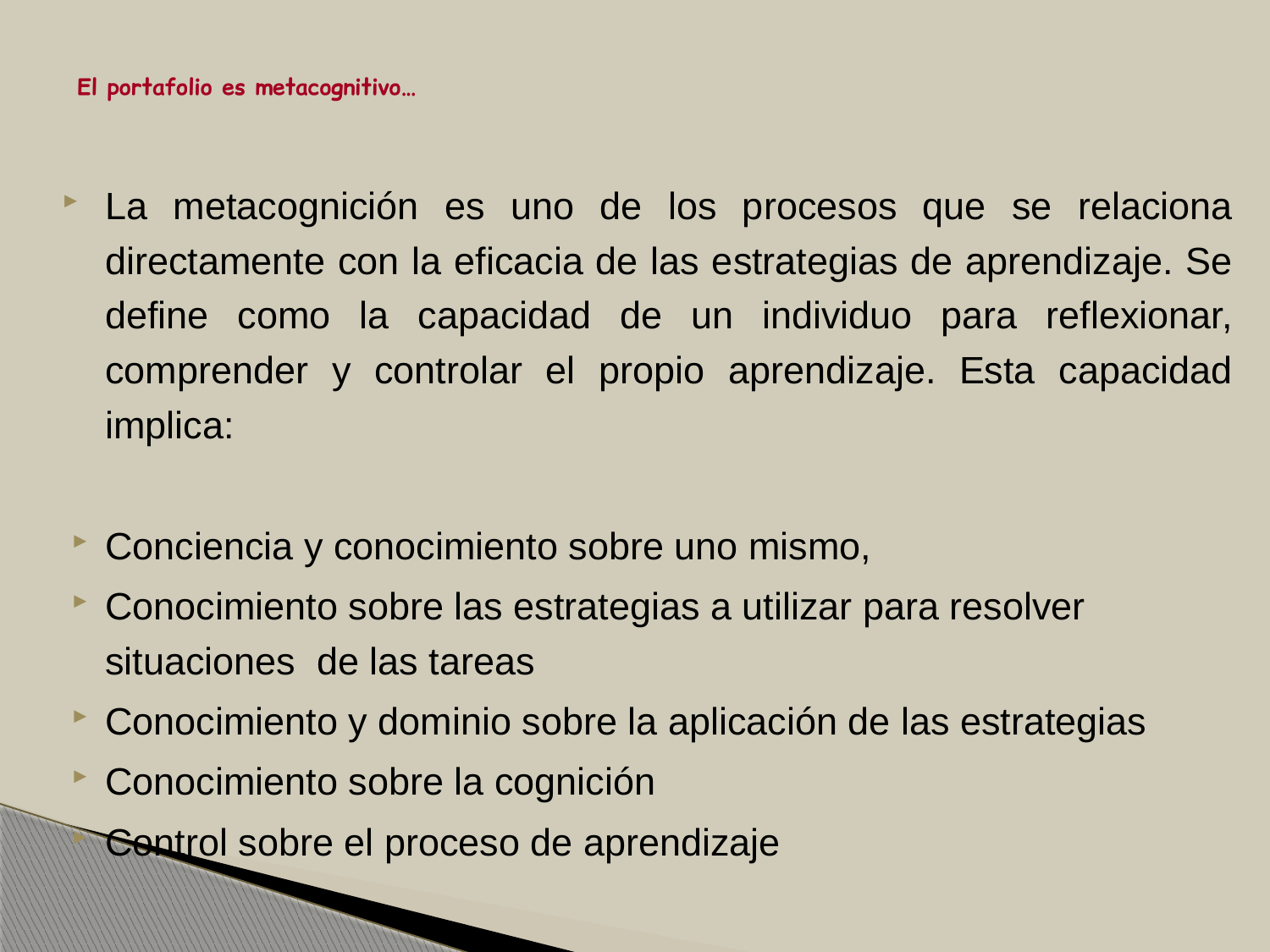

# El portafolio es metacognitivo…
La metacognición es uno de los procesos que se relaciona directamente con la eficacia de las estrategias de aprendizaje. Se define como la capacidad de un individuo para reflexionar, comprender y controlar el propio aprendizaje. Esta capacidad implica:

Conciencia y conocimiento sobre uno mismo,
Conocimiento sobre las estrategias a utilizar para resolver situaciones  de las tareas
Conocimiento y dominio sobre la aplicación de las estrategias
Conocimiento sobre la cognición
Control sobre el proceso de aprendizaje